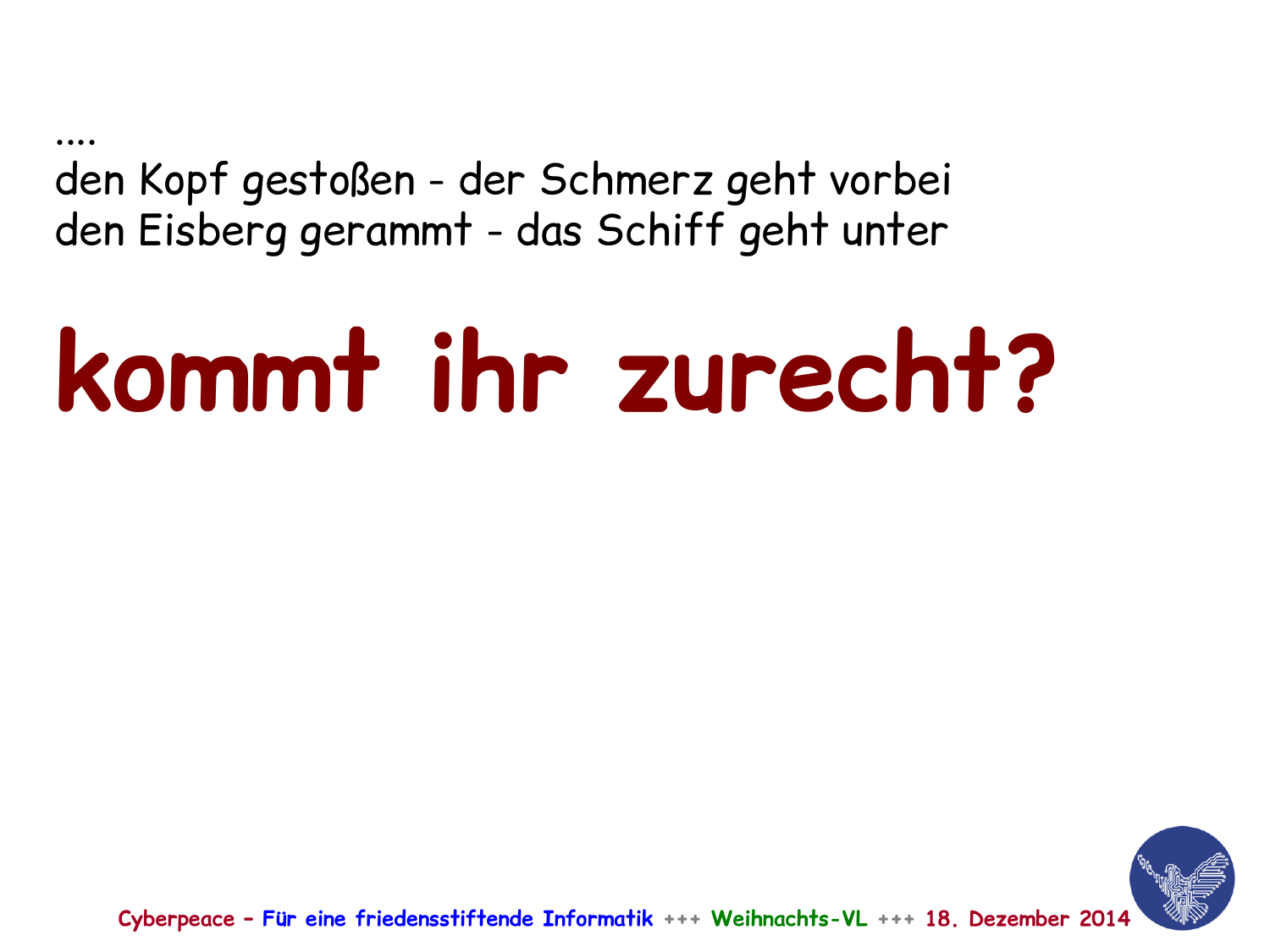

....
den Kopf gestoßen - der Schmerz geht vorbei
den Eisberg gerammt - das Schiff geht unter
kommt ihr zurecht?